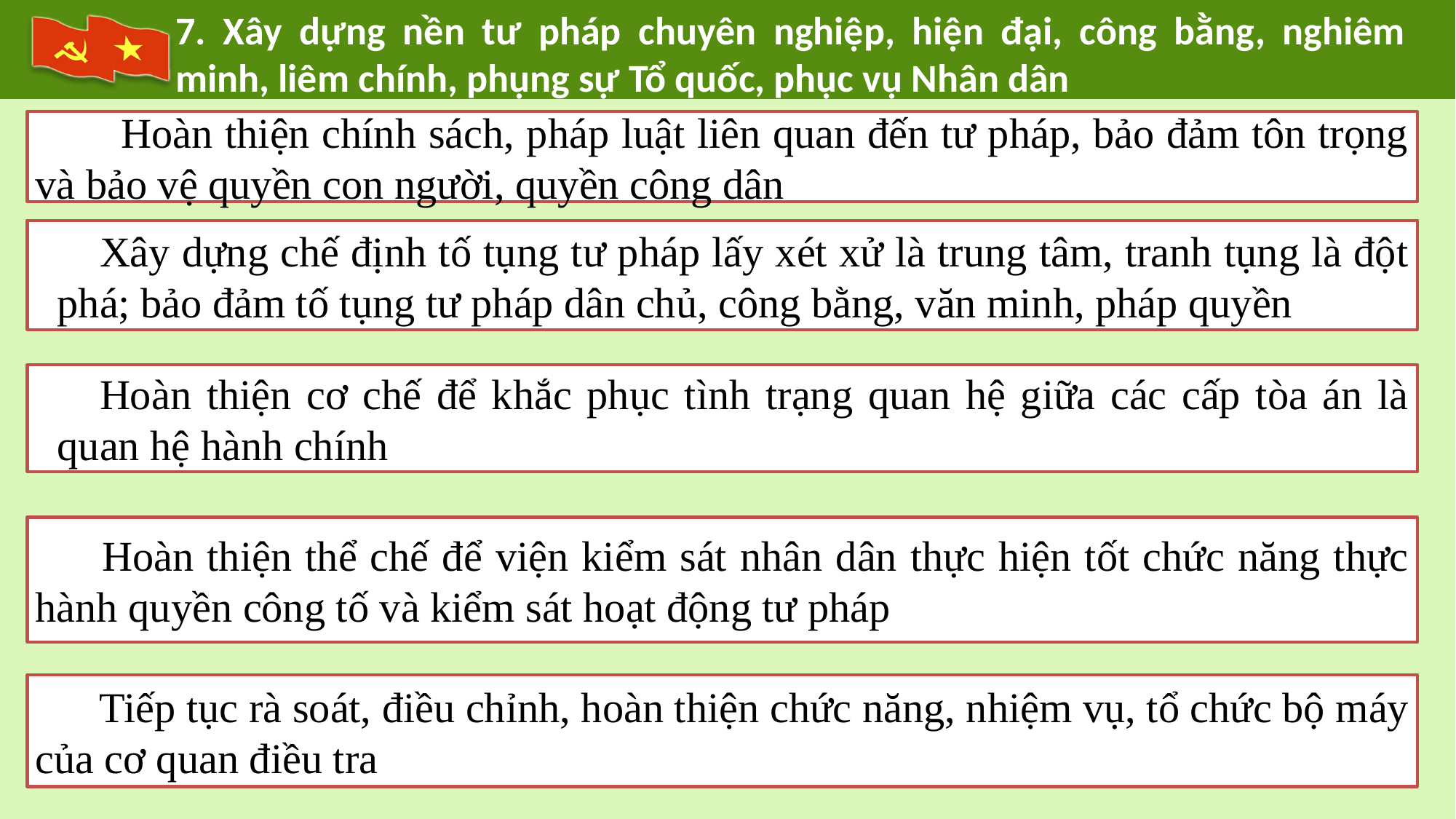

7. Xây dựng nền tư pháp chuyên nghiệp, hiện đại, công bằng, nghiêm minh, liêm chính, phụng sự Tổ quốc, phục vụ Nhân dân
       Hoàn thiện chính sách, pháp luật liên quan đến tư pháp, bảo đảm tôn trọng và bảo vệ quyền con người, quyền công dân
Xây dựng chế định tố tụng tư pháp lấy xét xử là trung tâm, tranh tụng là đột phá; bảo đảm tố tụng tư pháp dân chủ, công bằng, văn minh, pháp quyền
Hoàn thiện cơ chế để khắc phục tình trạng quan hệ giữa các cấp tòa án là quan hệ hành chính
     Hoàn thiện thể chế để viện kiểm sát nhân dân thực hiện tốt chức năng thực hành quyền công tố và kiểm sát hoạt động tư pháp
      Tiếp tục rà soát, điều chỉnh, hoàn thiện chức năng, nhiệm vụ, tổ chức bộ máy của cơ quan điều tra